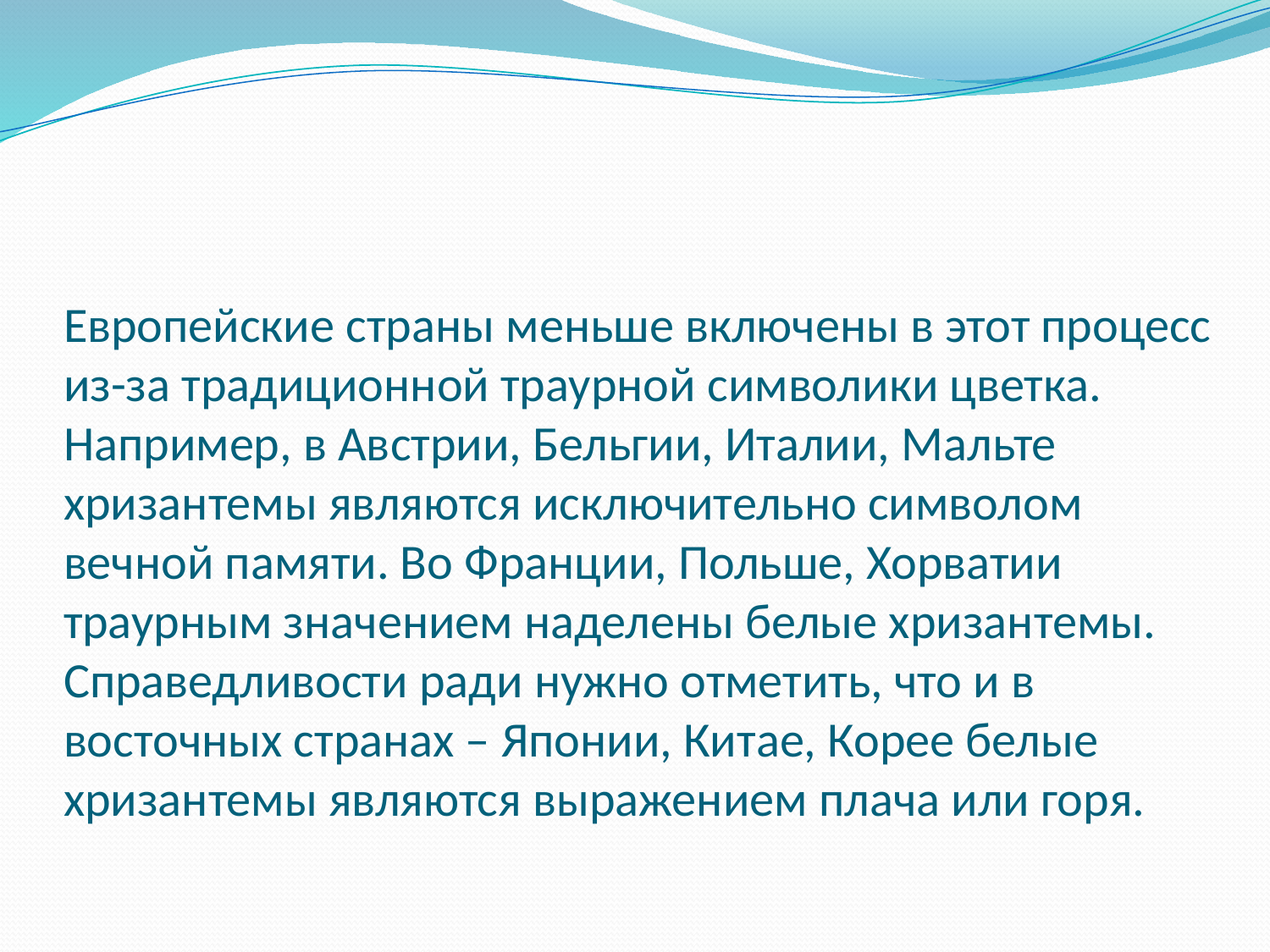

# Европейские страны меньше включены в этот процесс из-за традиционной траурной символики цветка. Например, в Австрии, Бельгии, Италии, Мальте хризантемы являются исключительно символом вечной памяти. Во Франции, Польше, Хорватии траурным значением наделены белые хризантемы. Справедливости ради нужно отметить, что и в восточных странах – Японии, Китае, Корее белые хризантемы являются выражением плача или горя.